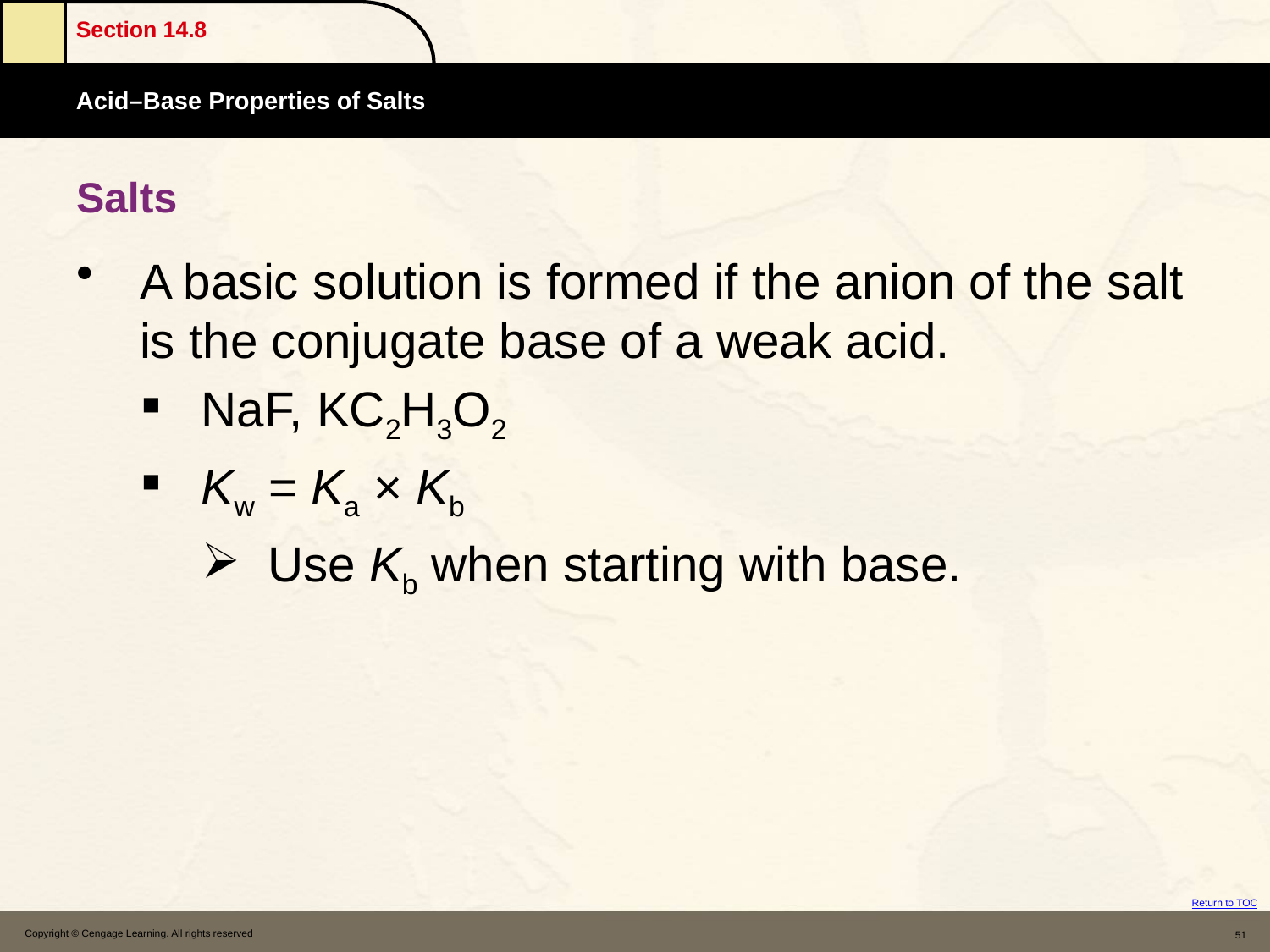

# Salts
A basic solution is formed if the anion of the salt is the conjugate base of a weak acid.
NaF, KC2H3O2
Kw = Ka × Kb
Use Kb when starting with base.

Copyright © Cengage Learning. All rights reserved
51